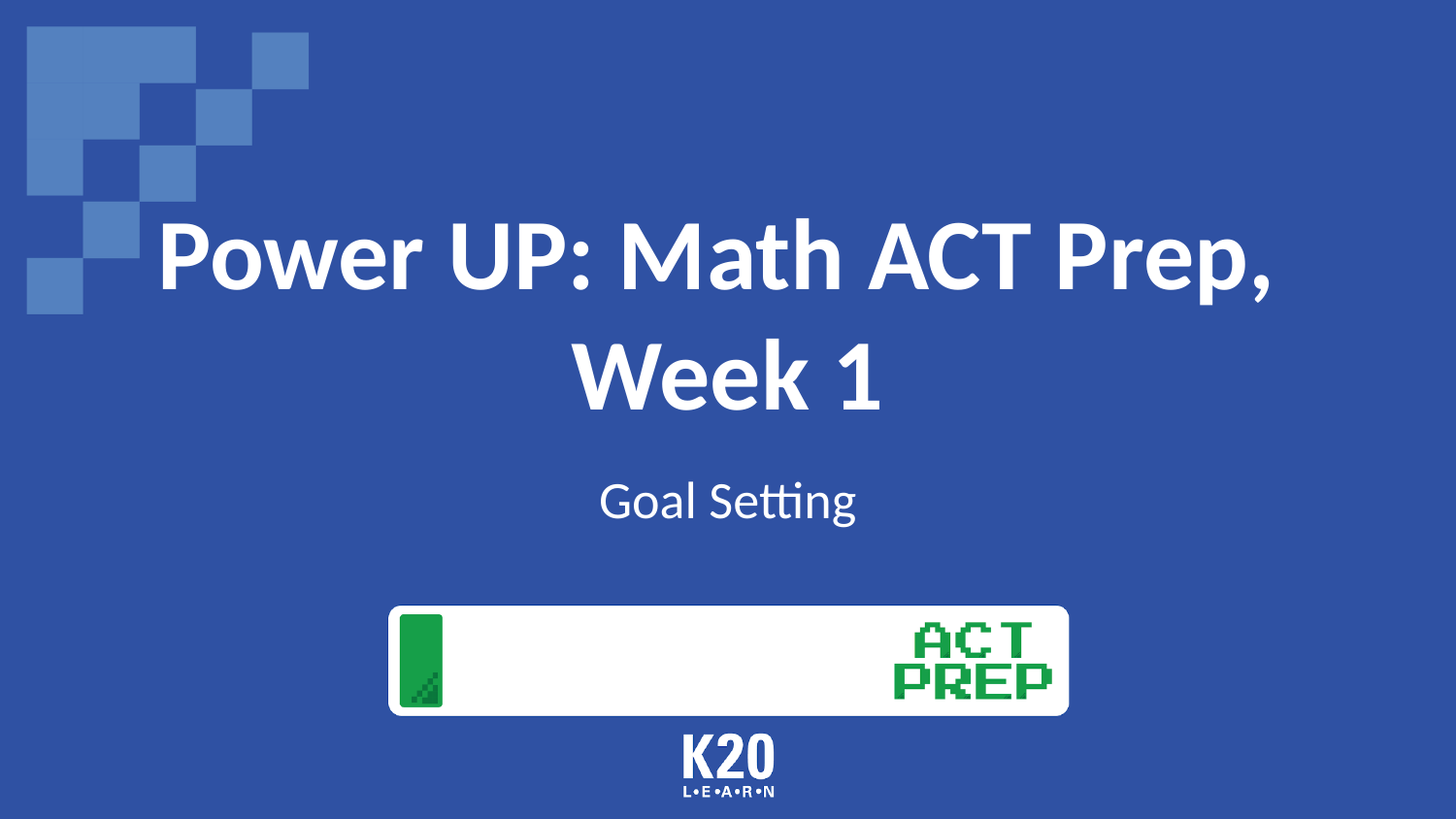

# Power UP: Math ACT Prep, Week 1
Goal Setting